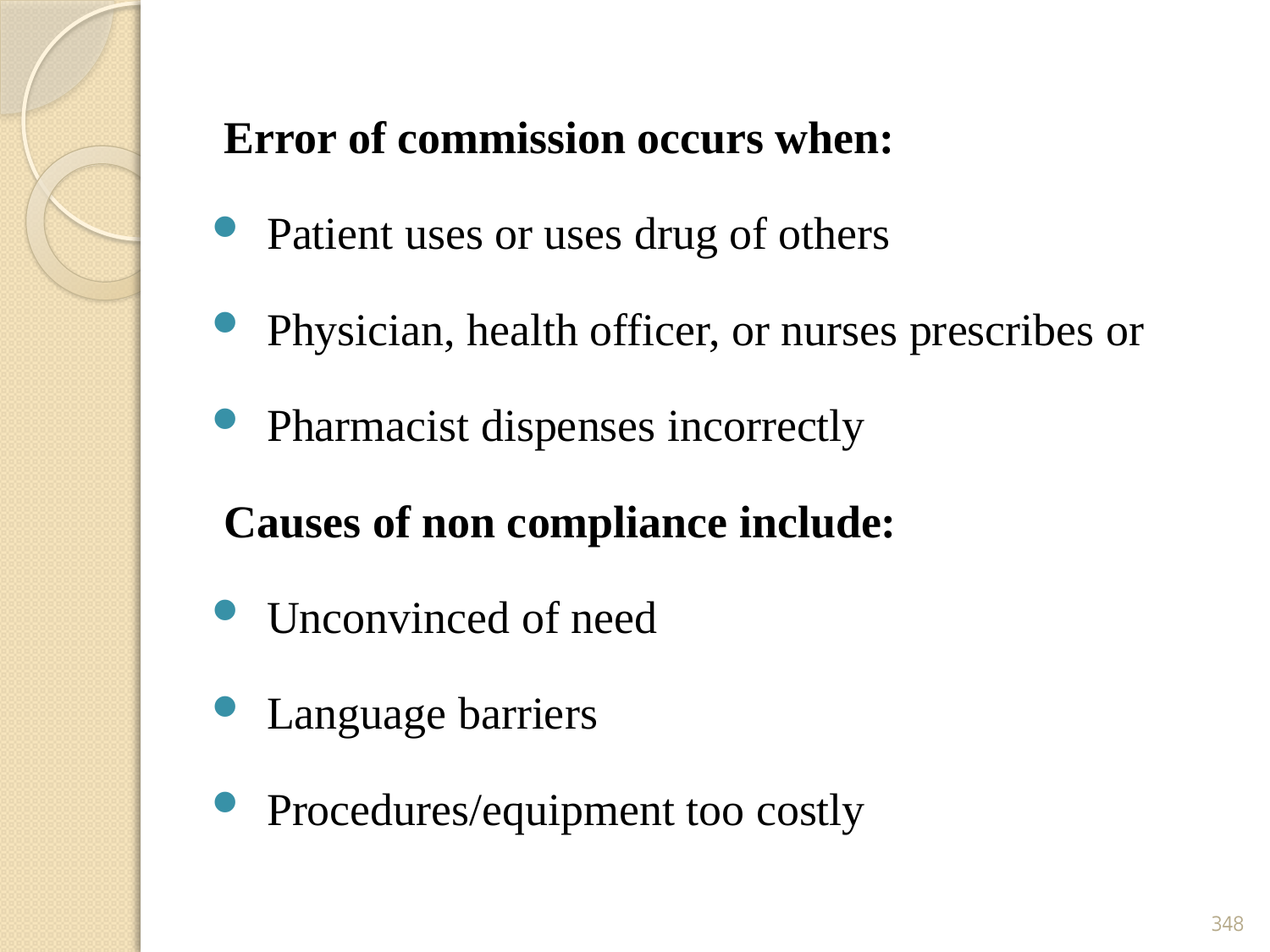

Error of commission occurs when:
Patient uses or uses drug of others
Physician, health officer, or nurses prescribes or
Pharmacist dispenses incorrectly
Causes of non compliance include:
Unconvinced of need
Language barriers
Procedures/equipment too costly
348